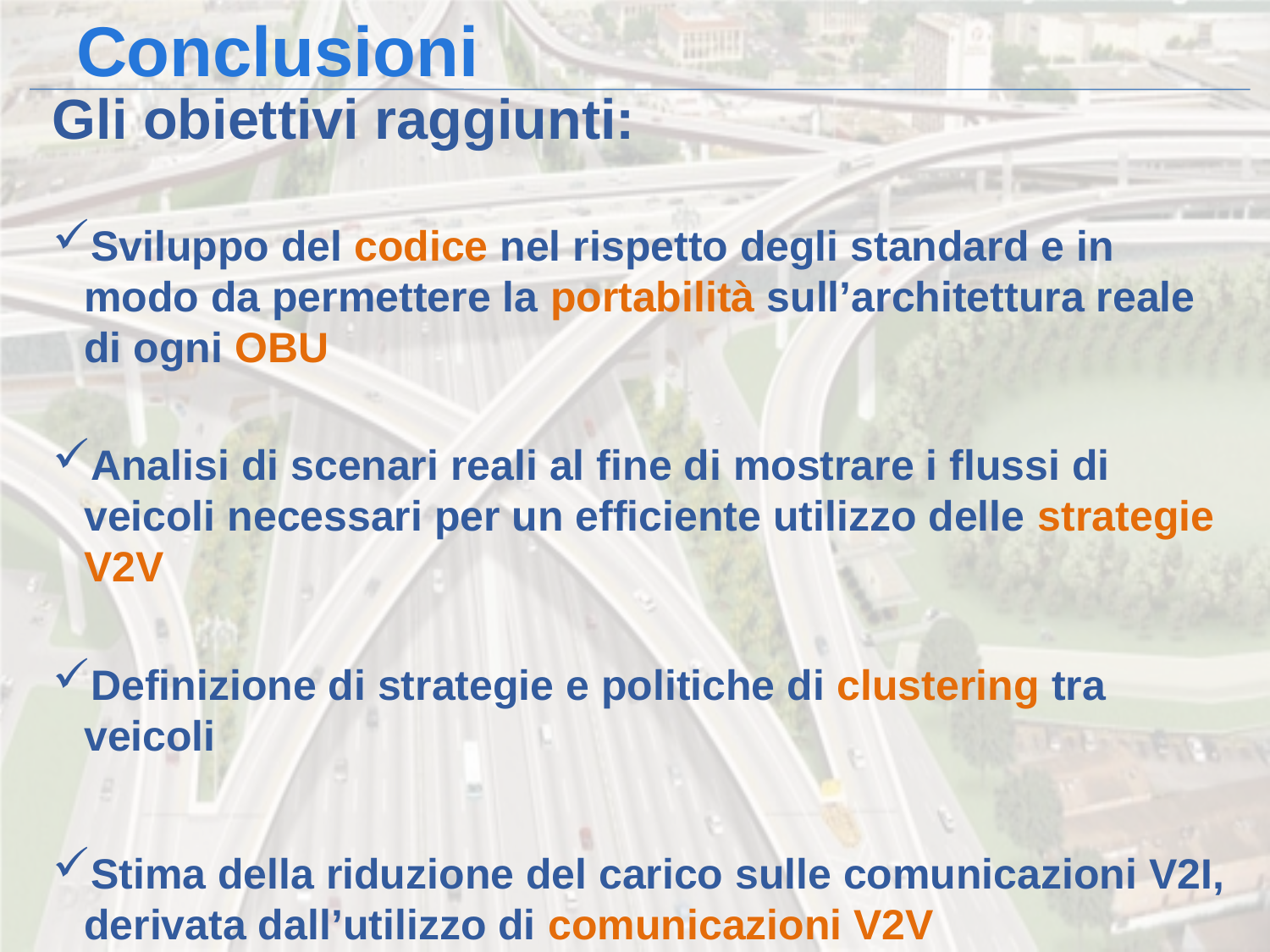

Conclusioni
Gli obiettivi raggiunti:

Sviluppo del codice nel rispetto degli standard e in modo da permettere la portabilità sull’architettura reale di ogni OBU

Analisi di scenari reali al fine di mostrare i flussi di veicoli necessari per un efficiente utilizzo delle strategie V2V

Definizione di strategie e politiche di clustering tra veicoli

Stima della riduzione del carico sulle comunicazioni V2I, derivata dall’utilizzo di comunicazioni V2V